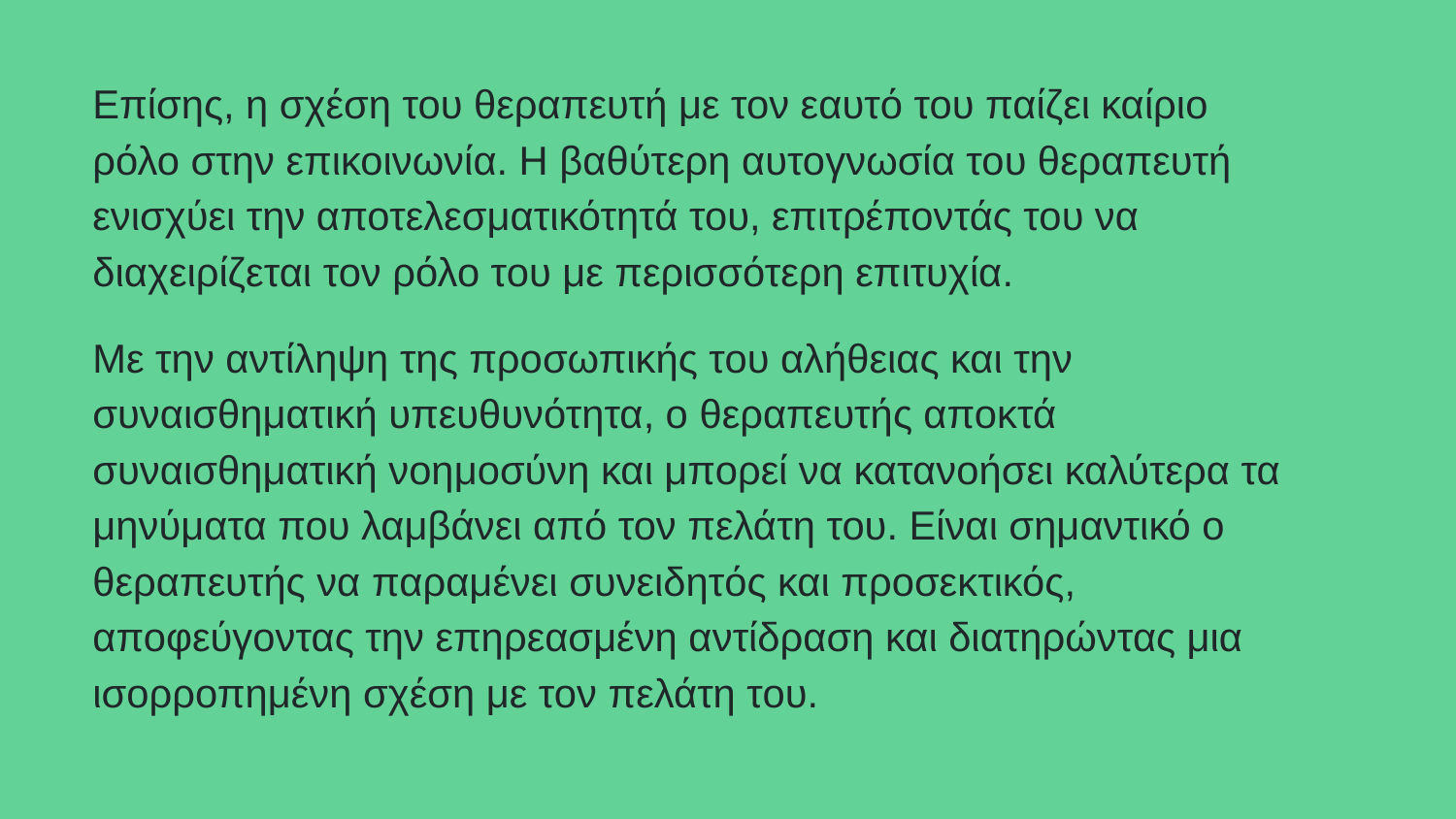

# Επίσης, η σχέση του θεραπευτή με τον εαυτό του παίζει καίριο ρόλο στην επικοινωνία. Η βαθύτερη αυτογνωσία του θεραπευτή ενισχύει την αποτελεσματικότητά του, επιτρέποντάς του να διαχειρίζεται τον ρόλο του με περισσότερη επιτυχία.
Με την αντίληψη της προσωπικής του αλήθειας και την συναισθηματική υπευθυνότητα, ο θεραπευτής αποκτά συναισθηματική νοημοσύνη και μπορεί να κατανοήσει καλύτερα τα μηνύματα που λαμβάνει από τον πελάτη του. Είναι σημαντικό ο θεραπευτής να παραμένει συνειδητός και προσεκτικός, αποφεύγοντας την επηρεασμένη αντίδραση και διατηρώντας μια ισορροπημένη σχέση με τον πελάτη του.